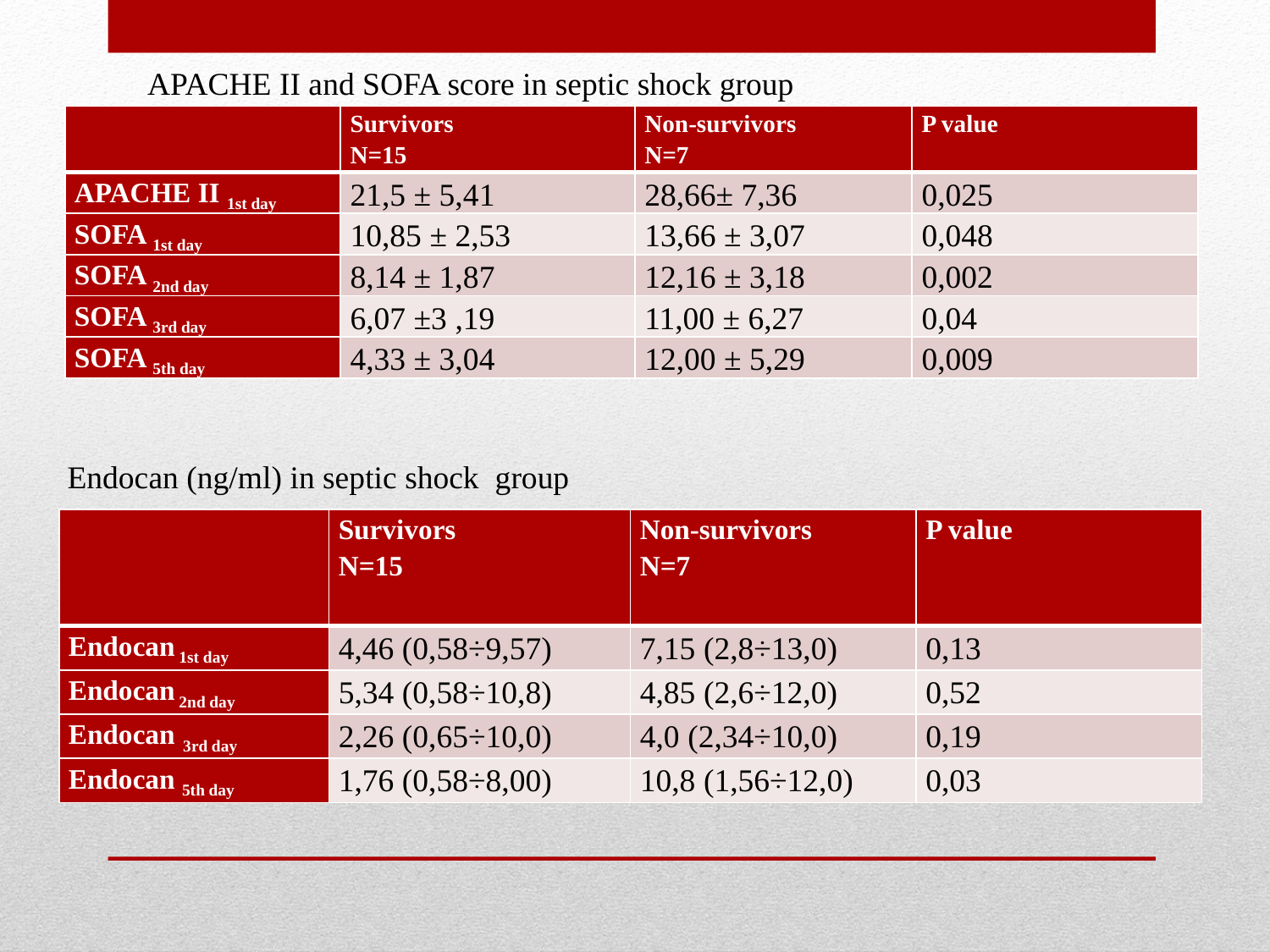

APACHE II and SOFA score in septic shock group
|  | Survivors N=15 | Non-survivors N=7 | P value |
| --- | --- | --- | --- |
| APACHE II 1st day | 21,5 ± 5,41 | 28,66± 7,36 | 0,025 |
| SOFA 1st day | 10,85 ± 2,53 | 13,66 ± 3,07 | 0,048 |
| SOFA 2nd day | 8,14 ± 1,87 | 12,16 ± 3,18 | 0,002 |
| SOFA 3rd day | 6,07 ±3 ,19 | 11,00 ± 6,27 | 0,04 |
| SOFA 5th day | 4,33 ± 3,04 | 12,00 ± 5,29 | 0,009 |
Endocan (ng/ml) in septic shock  group
|  | Survivors N=15 | Non-survivors N=7 | P value |
| --- | --- | --- | --- |
| Endocan 1st day | 4,46 (0,58÷9,57) | 7,15 (2,8÷13,0) | 0,13 |
| Endocan 2nd day | 5,34 (0,58÷10,8) | 4,85 (2,6÷12,0) | 0,52 |
| Endocan 3rd day | 2,26 (0,65÷10,0) | 4,0 (2,34÷10,0) | 0,19 |
| Endocan 5th day | 1,76 (0,58÷8,00) | 10,8 (1,56÷12,0) | 0,03 |